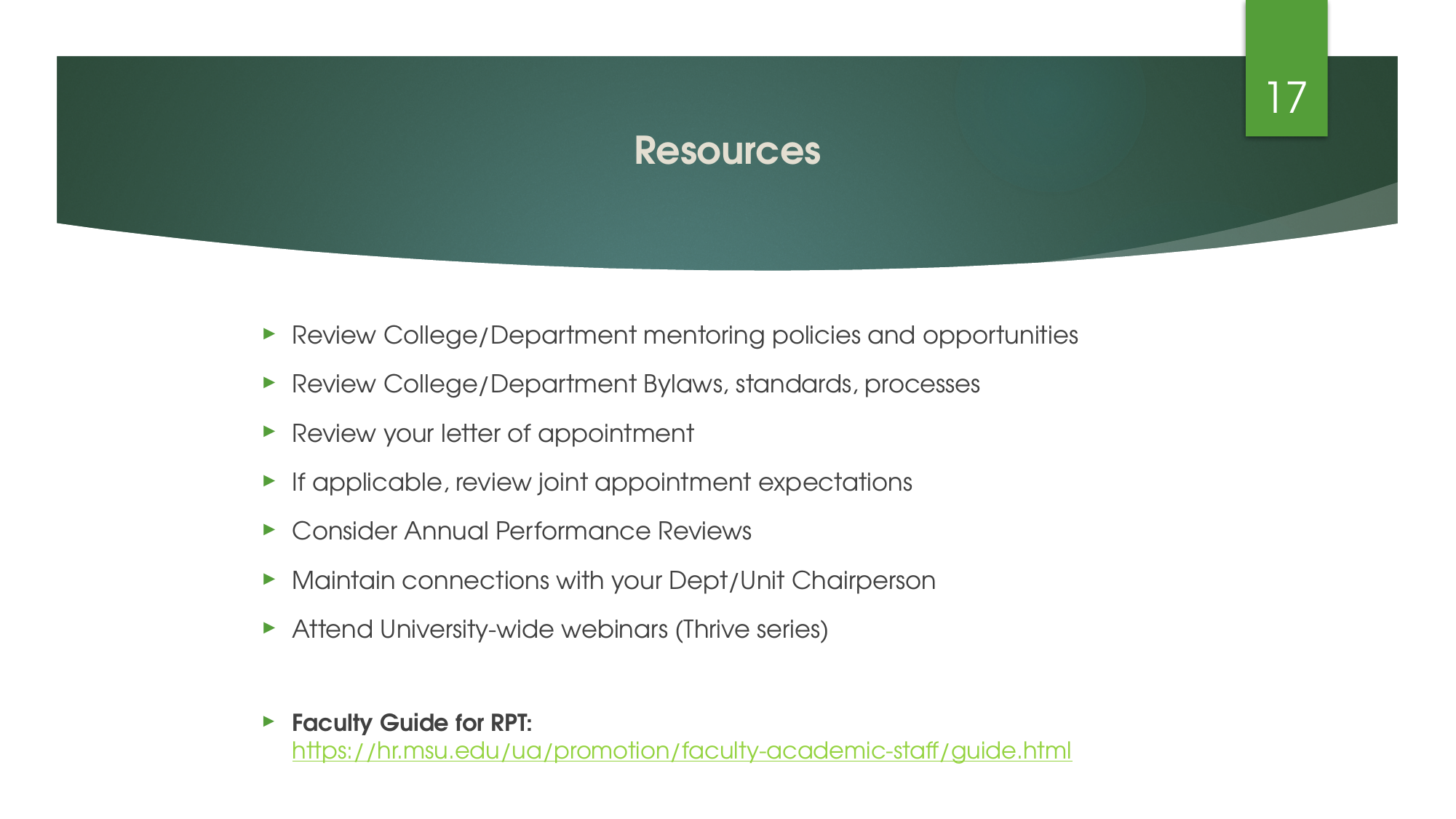

17
# Resources
Review College/Department mentoring policies and opportunities
Review College/Department Bylaws, standards, processes
Review your letter of appointment
If applicable, review joint appointment expectations
Consider Annual Performance Reviews
Maintain connections with your Dept/Unit Chairperson
Attend University-wide webinars (Thrive series)

Faculty Guide for RPT: https://hr.msu.edu/ua/promotion/faculty-academic-staff/guide.html